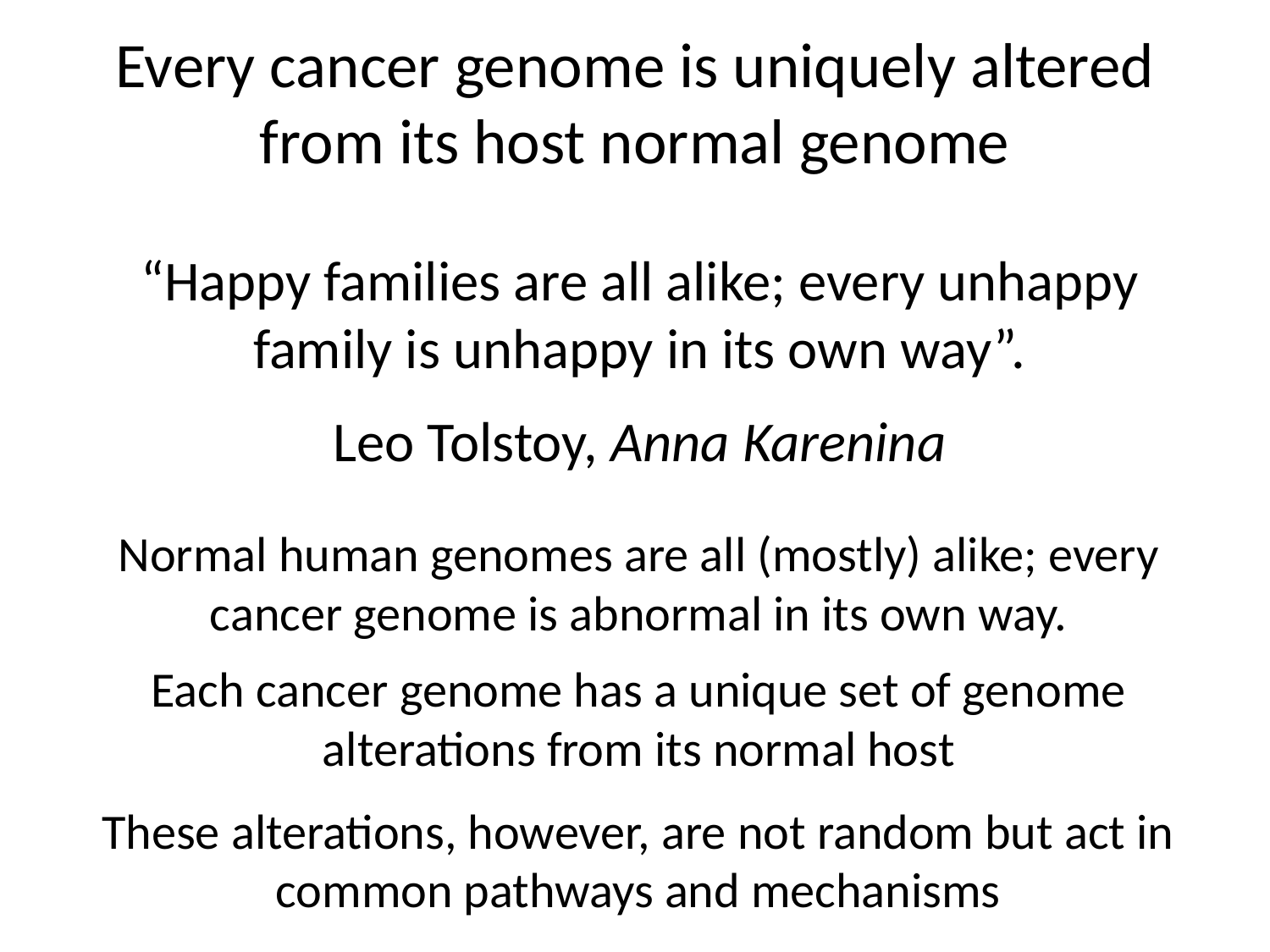

Every cancer genome is uniquely altered from its host normal genome
# “Happy families are all alike; every unhappy family is unhappy in its own way”. Leo Tolstoy, Anna Karenina
Normal human genomes are all (mostly) alike; every cancer genome is abnormal in its own way.

Each cancer genome has a unique set of genome alterations from its normal host
These alterations, however, are not random but act in common pathways and mechanisms